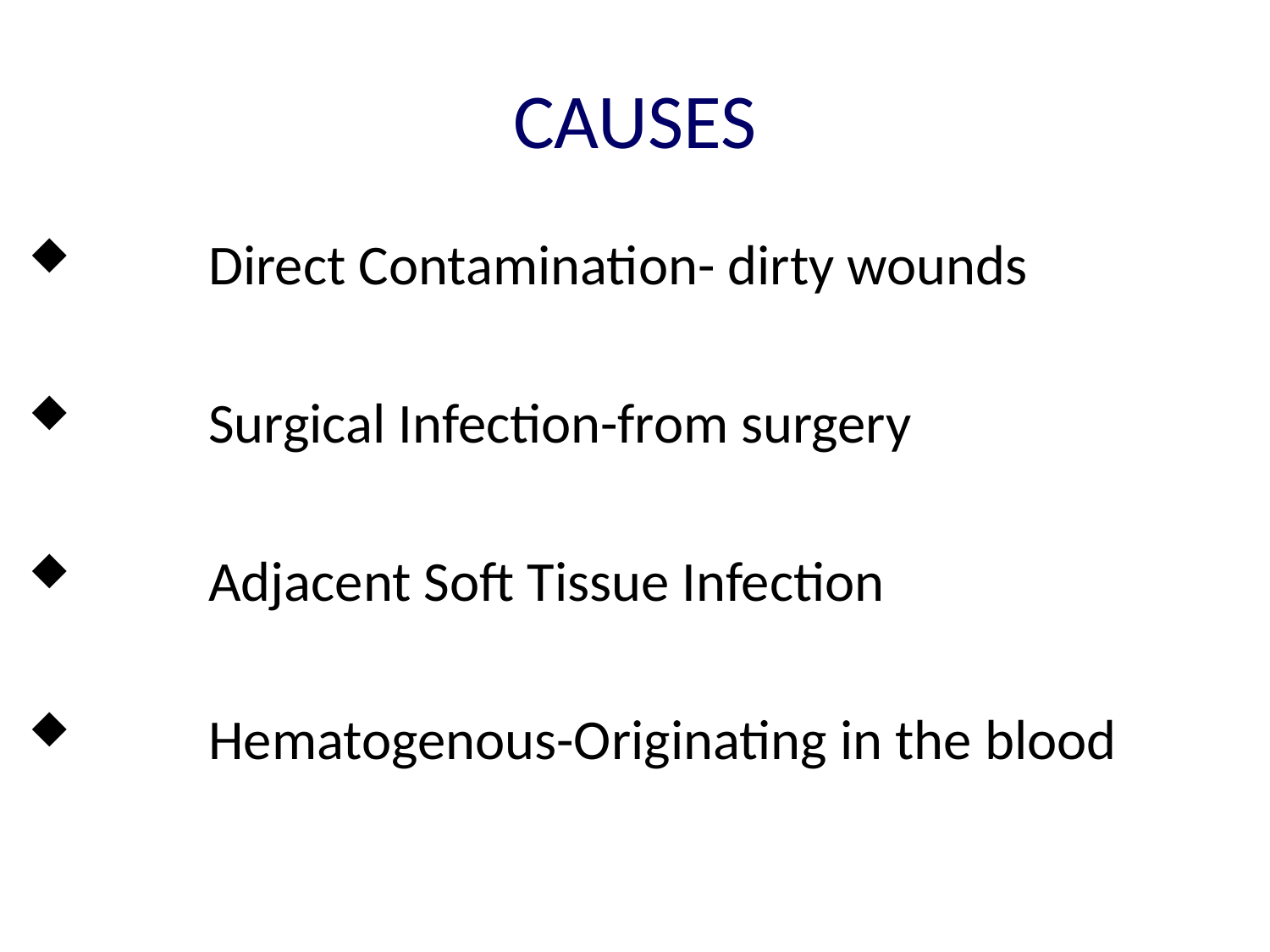

# CAUSES
 	Direct Contamination- dirty wounds

 	Surgical Infection-from surgery

 	Adjacent Soft Tissue Infection

 	Hematogenous-Originating in the blood